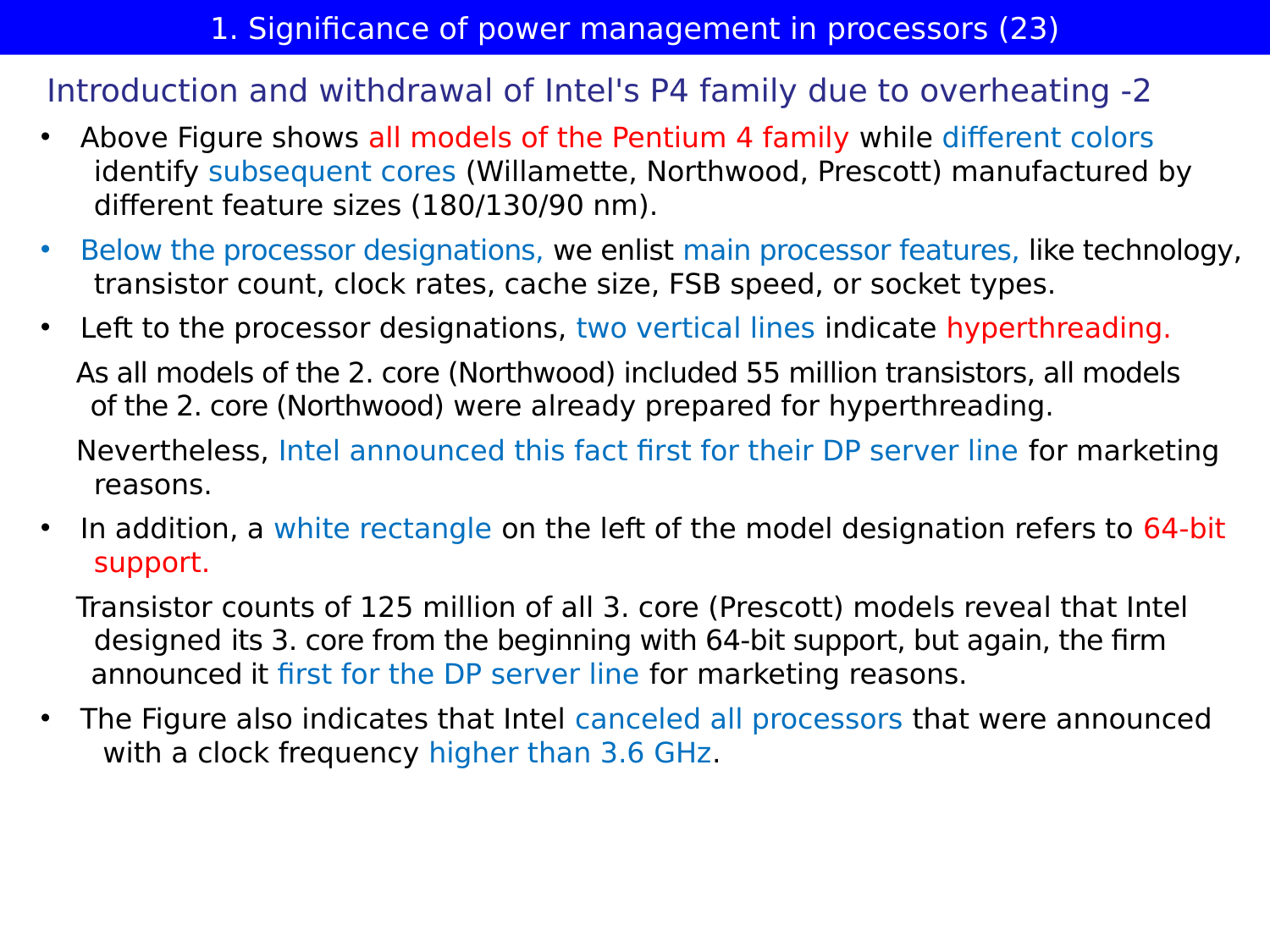

# 1. Significance of power management in processors (23)
Introduction and withdrawal of Intel's P4 family due to overheating -2
Above Figure shows all models of the Pentium 4 family while different colors
      identify subsequent cores (Willamette, Northwood, Prescott) manufactured by
      different feature sizes (180/130/90 nm).
Below the processor designations, we enlist main processor features, like technology,
      transistor count, clock rates, cache size, FSB speed, or socket types.
Left to the processor designations, two vertical lines indicate hyperthreading.
    As all models of the 2. core (Northwood) included 55 million transistors, all models
      of the 2. core (Northwood) were already prepared for hyperthreading.
    Nevertheless, Intel announced this fact first for their DP server line for marketing
      reasons.
In addition, a white rectangle on the left of the model designation refers to 64-bit
      support.
    Transistor counts of 125 million of all 3. core (Prescott) models reveal that Intel
      designed its 3. core from the beginning with 64-bit support, but again, the firm
      announced it first for the DP server line for marketing reasons.
The Figure also indicates that Intel canceled all processors that were announced
       with a clock frequency higher than 3.6 GHz.